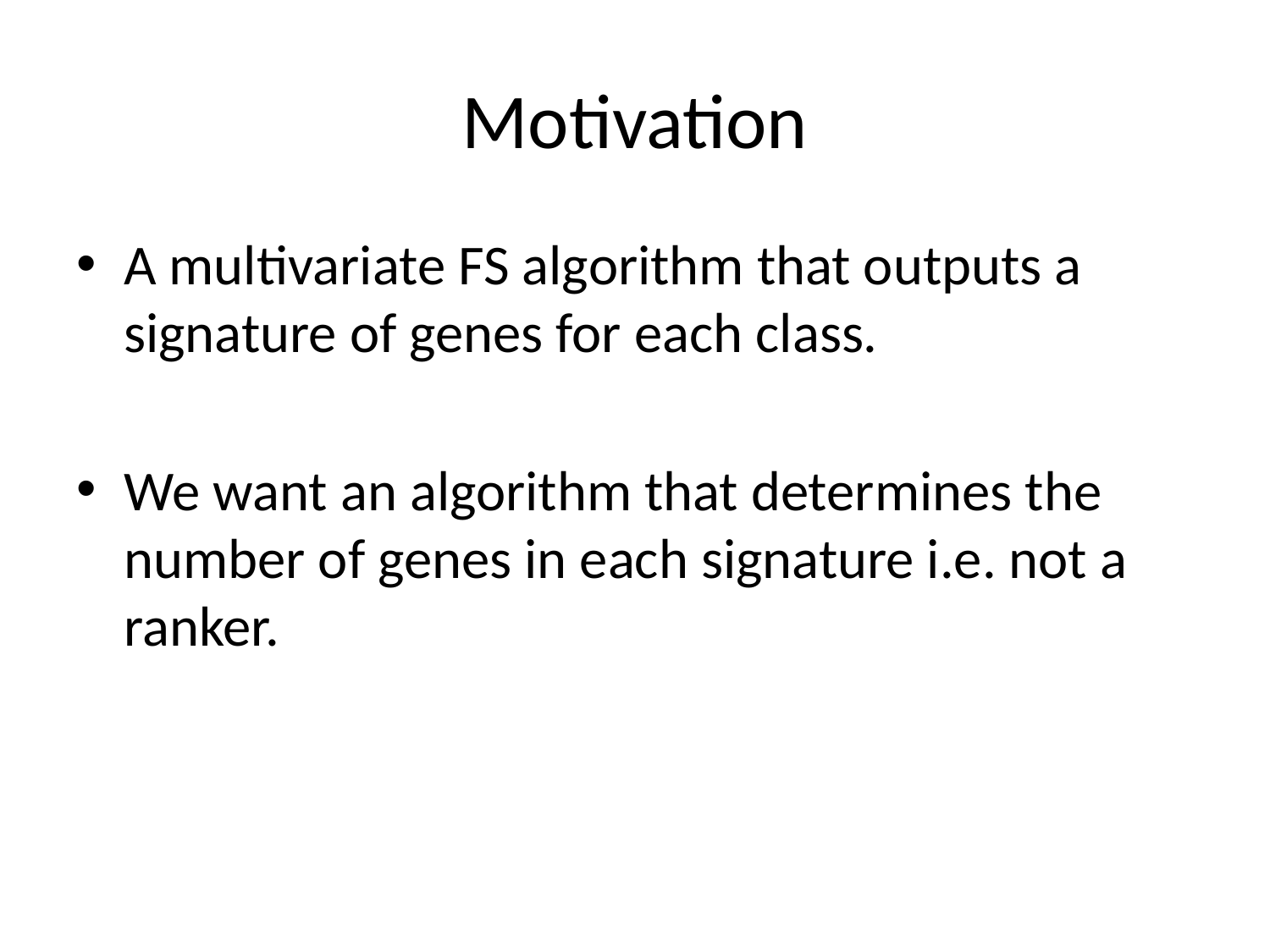

# Motivation
A multivariate FS algorithm that outputs a signature of genes for each class.

We want an algorithm that determines the number of genes in each signature i.e. not a ranker.